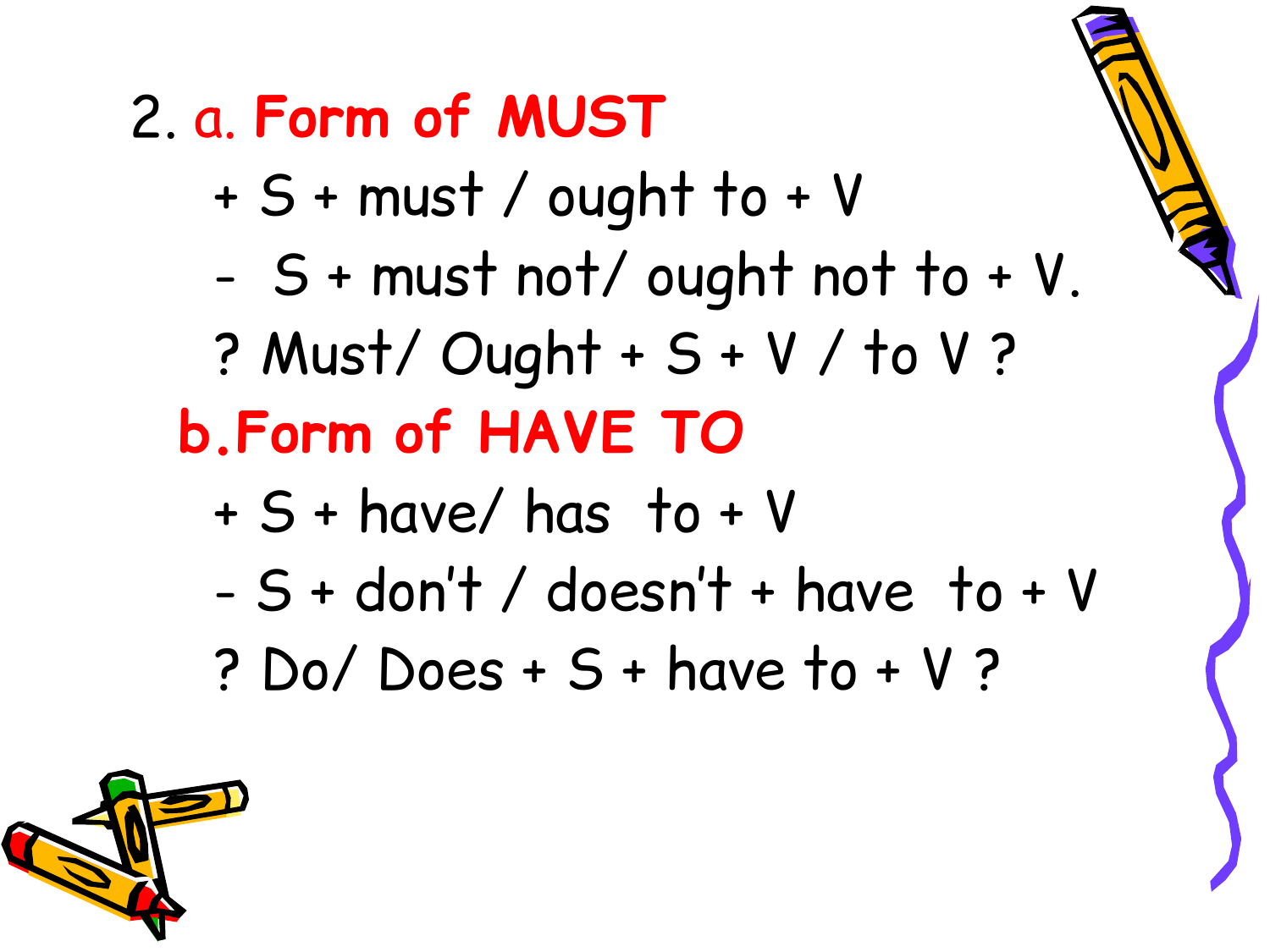

2. a. Form of MUST
	+ S + must / ought to + V
	-  S + must not/ ought not to + V.
	? Must/ Ought + S + V / to V ?
  b.Form of HAVE TO
	+ S + have/ has  to + V
	- S + don’t / doesn’t + have  to + V
	? Do/ Does + S + have to + V ?